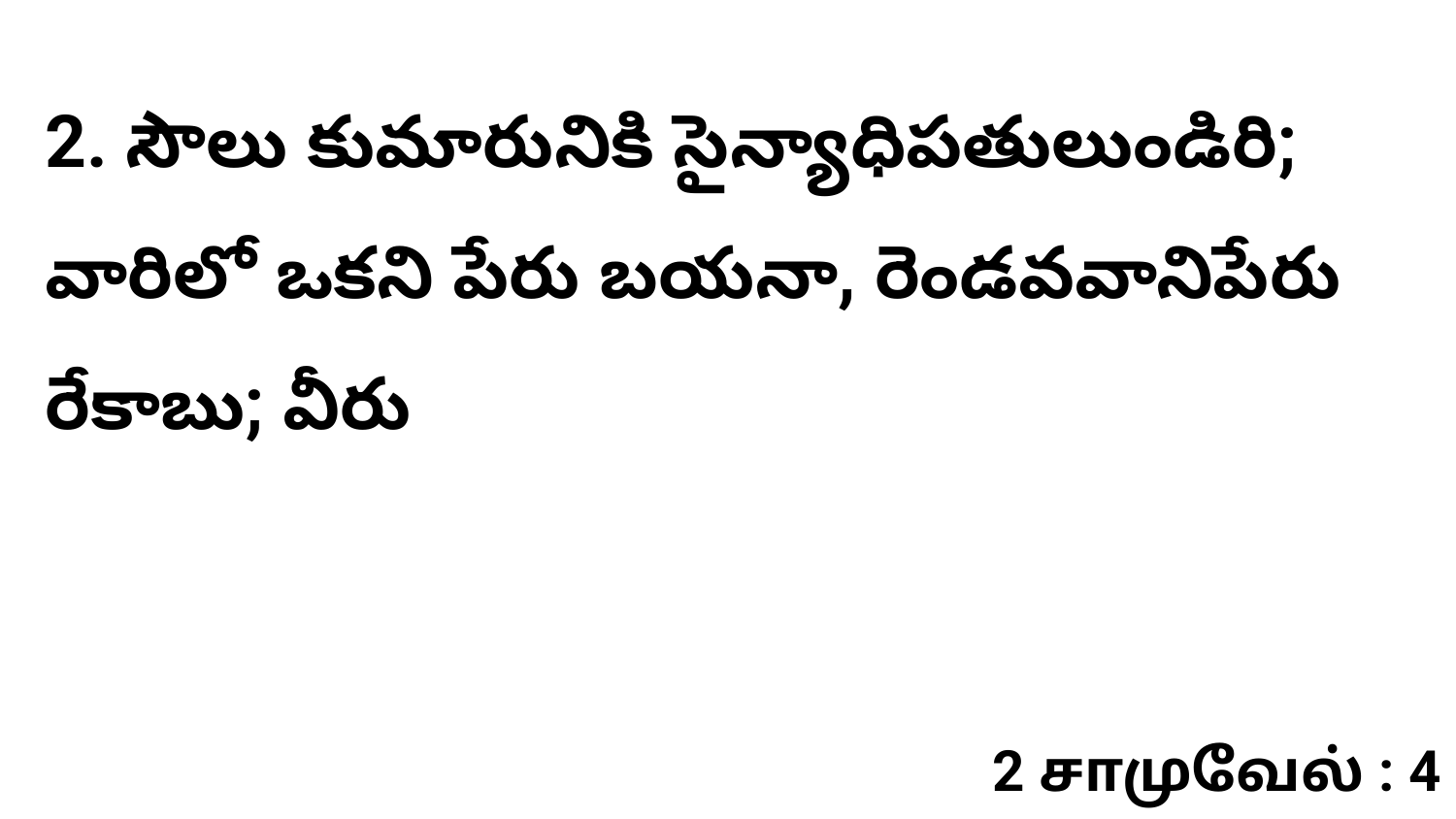

2. సౌలు కుమారునికి సైన్యాధిపతులుండిరి; వారిలో ఒకని పేరు బయనా, రెండవవానిపేరు రేకాబు; వీరు
2 சாமுவேல் : 4